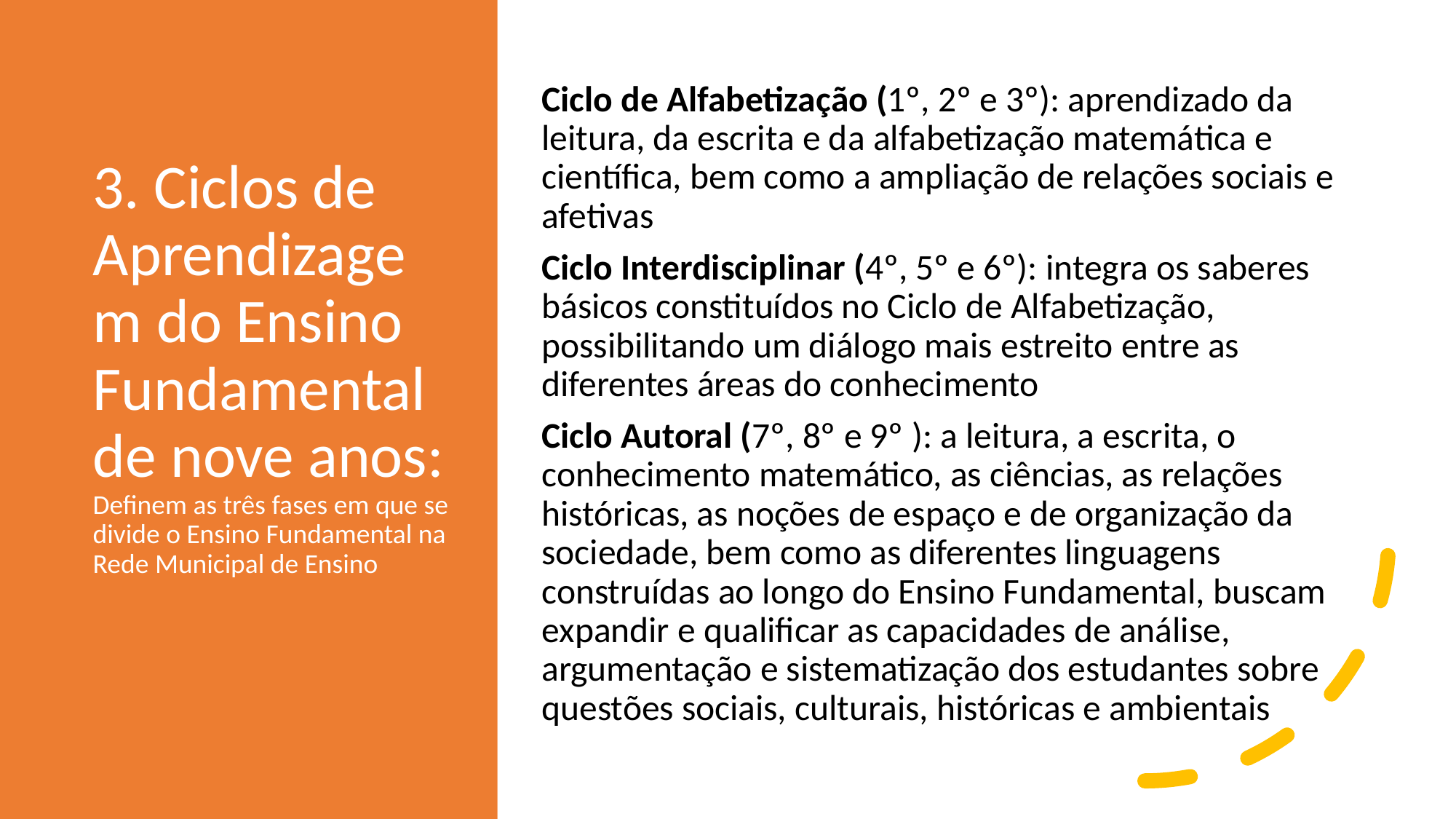

# 3. Ciclos de Aprendizagem do Ensino Fundamental de nove anos: Definem as três fases em que se divide o Ensino Fundamental na Rede Municipal de Ensino
Ciclo de Alfabetização (1º, 2º e 3º): aprendizado da leitura, da escrita e da alfabetização matemática e científica, bem como a ampliação de relações sociais e afetivas
Ciclo Interdisciplinar (4º, 5º e 6º): integra os saberes básicos constituídos no Ciclo de Alfabetização, possibilitando um diálogo mais estreito entre as diferentes áreas do conhecimento
Ciclo Autoral (7º, 8º e 9º ): a leitura, a escrita, o conhecimento matemático, as ciências, as relações históricas, as noções de espaço e de organização da sociedade, bem como as diferentes linguagens construídas ao longo do Ensino Fundamental, buscam expandir e qualificar as capacidades de análise, argumentação e sistematização dos estudantes sobre questões sociais, culturais, históricas e ambientais